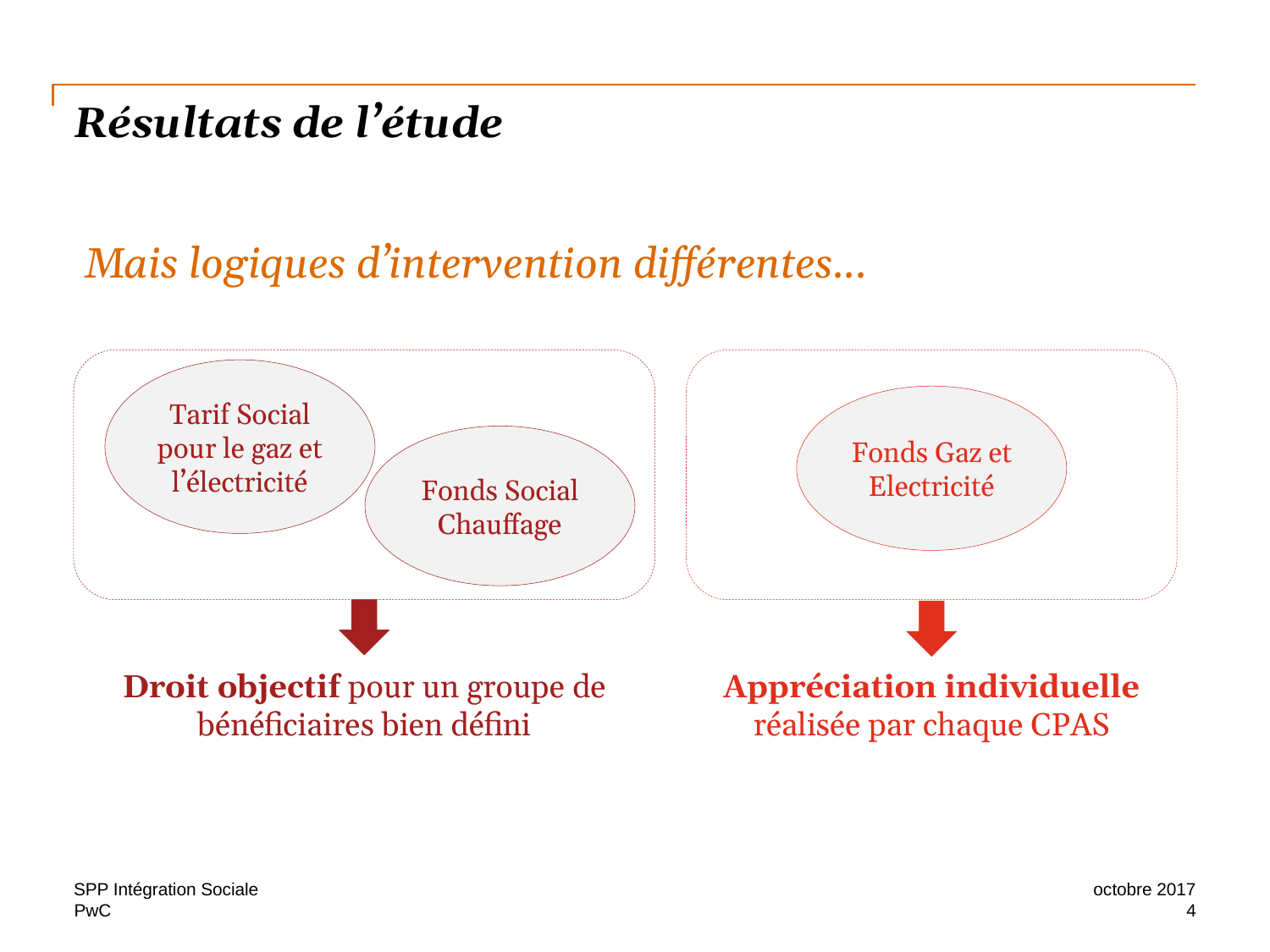

# Résultats de l’étude
Mais logiques d’intervention différentes...

Tarif Social pour le gaz et l’électricité
Fonds Social Chauffage

Droit objectif pour un groupe de bénéficiaires bien défini

Fonds Gaz et Electricité

Appréciation individuelle réalisée par chaque CPAS
SPP Intégration Sociale
octobre 2017
4